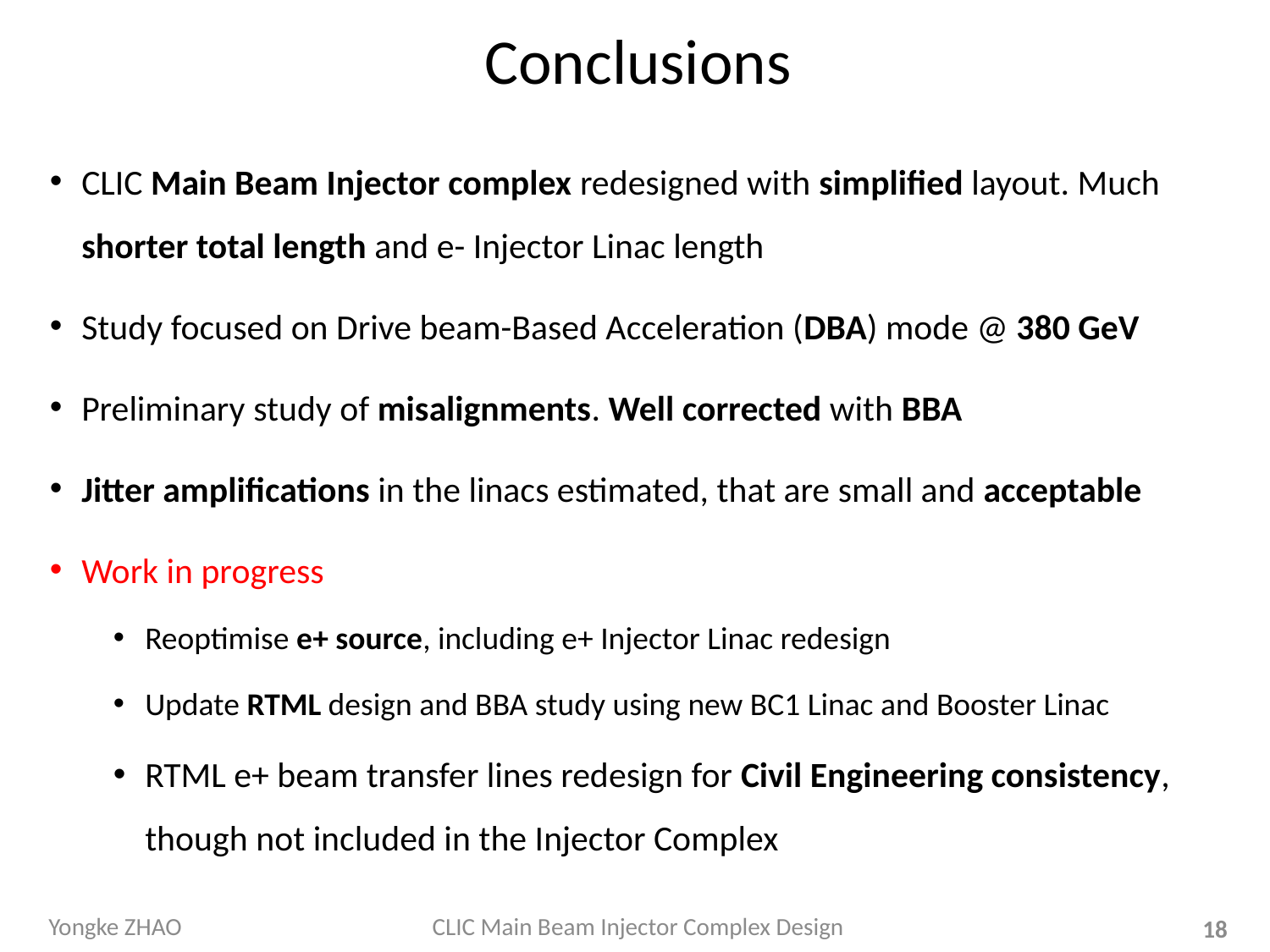

# Conclusions
CLIC Main Beam Injector complex redesigned with simplified layout. Much shorter total length and e- Injector Linac length
Study focused on Drive beam-Based Acceleration (DBA) mode @ 380 GeV
Preliminary study of misalignments. Well corrected with BBA
Jitter amplifications in the linacs estimated, that are small and acceptable
Work in progress
Reoptimise e+ source, including e+ Injector Linac redesign
Update RTML design and BBA study using new BC1 Linac and Booster Linac
RTML e+ beam transfer lines redesign for Civil Engineering consistency, though not included in the Injector Complex
Yongke ZHAO
CLIC Main Beam Injector Complex Design
18